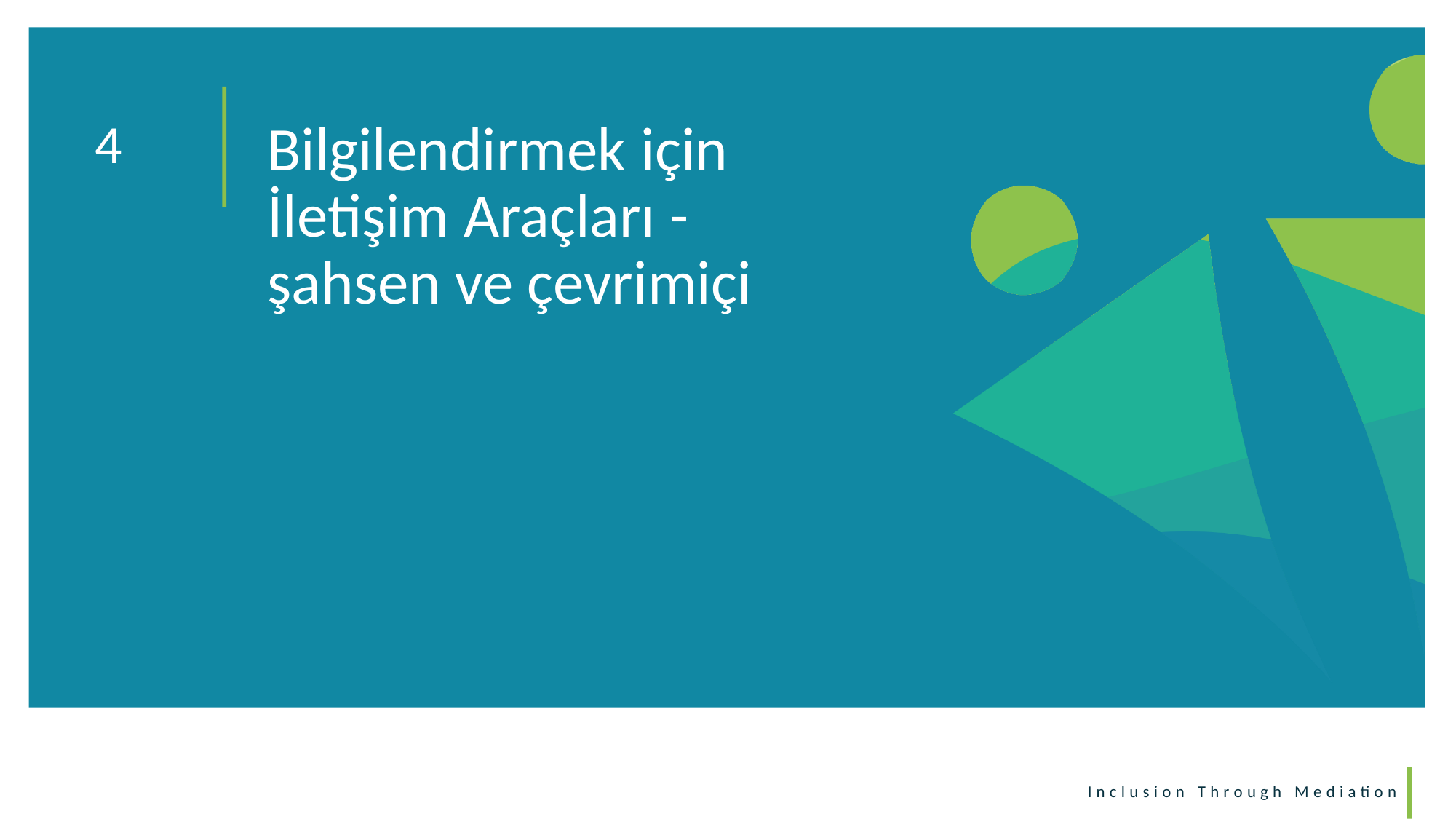

Bilgilendirmek için İletişim Araçları - şahsen ve çevrimiçi

4